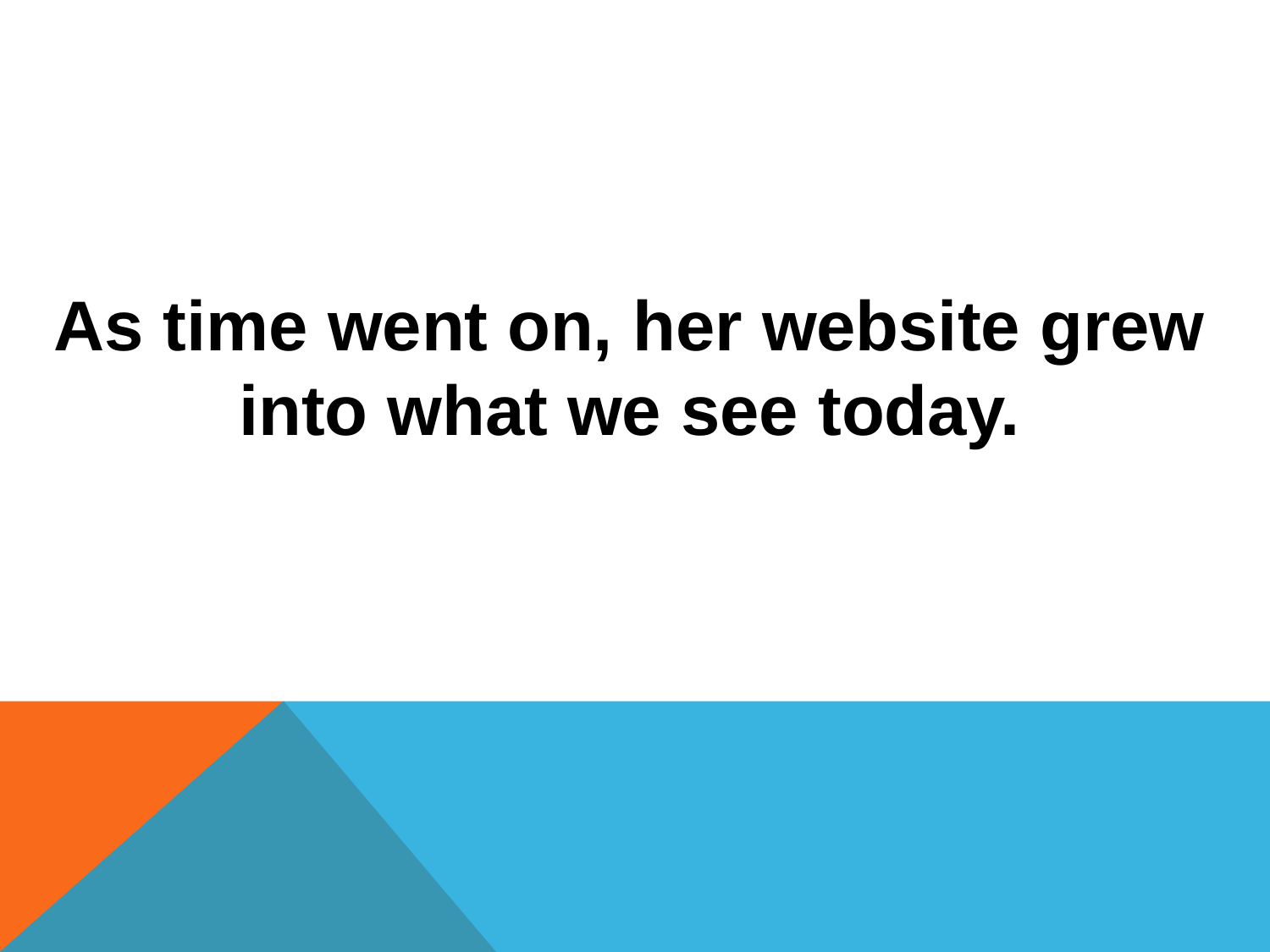

As time went on, her website grew into what we see today.